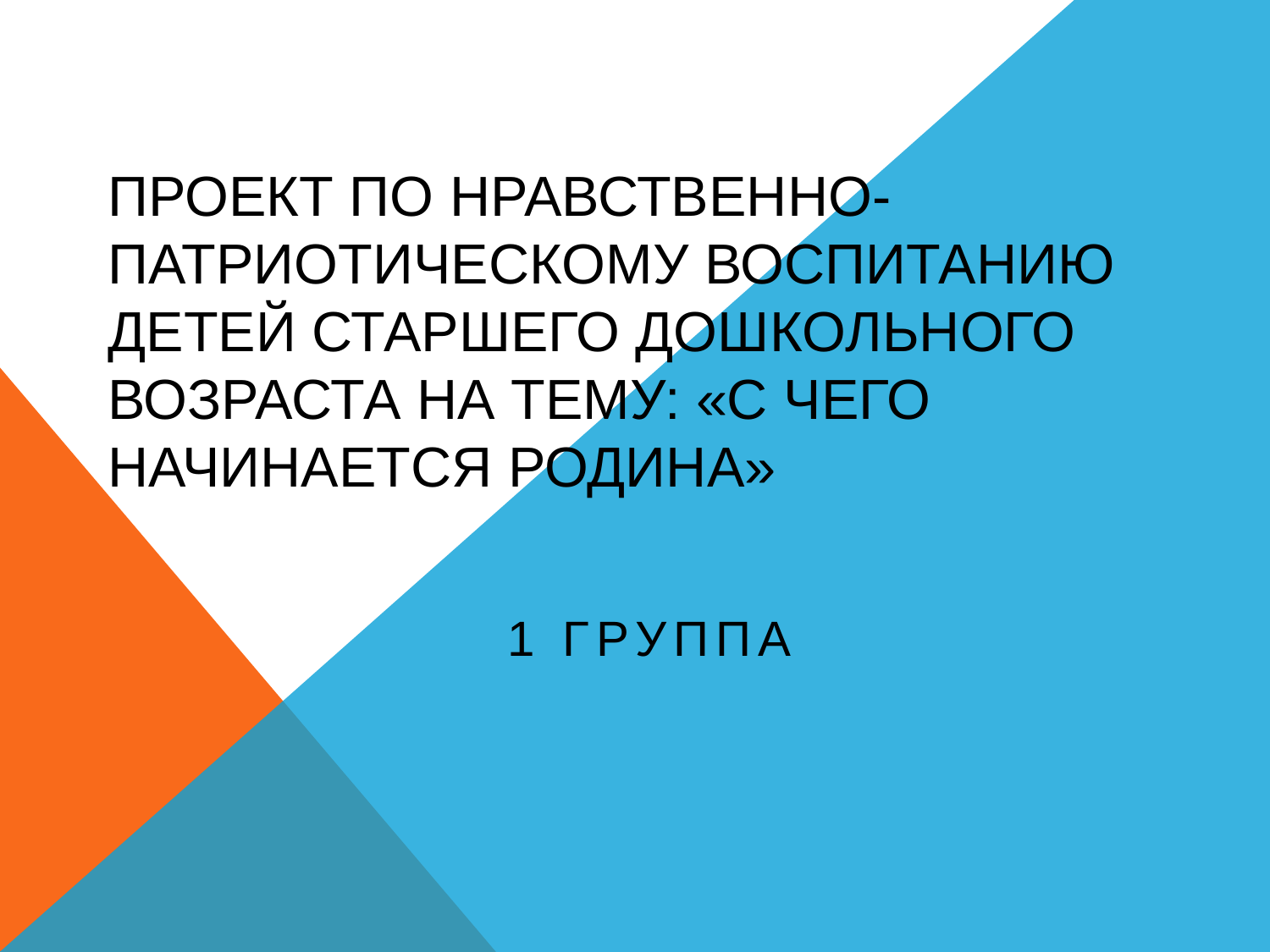

# ПРОЕКТ ПО НРАВСТВЕННО-ПАТРИОТИЧЕСКОМУ ВОСПИТАНИЮ ДЕТЕЙ СТАРШЕГО ДОШКОЛЬНОГО ВОЗРАСТА НА ТЕМУ: «С чего начинается родина»
1 ГРУППА